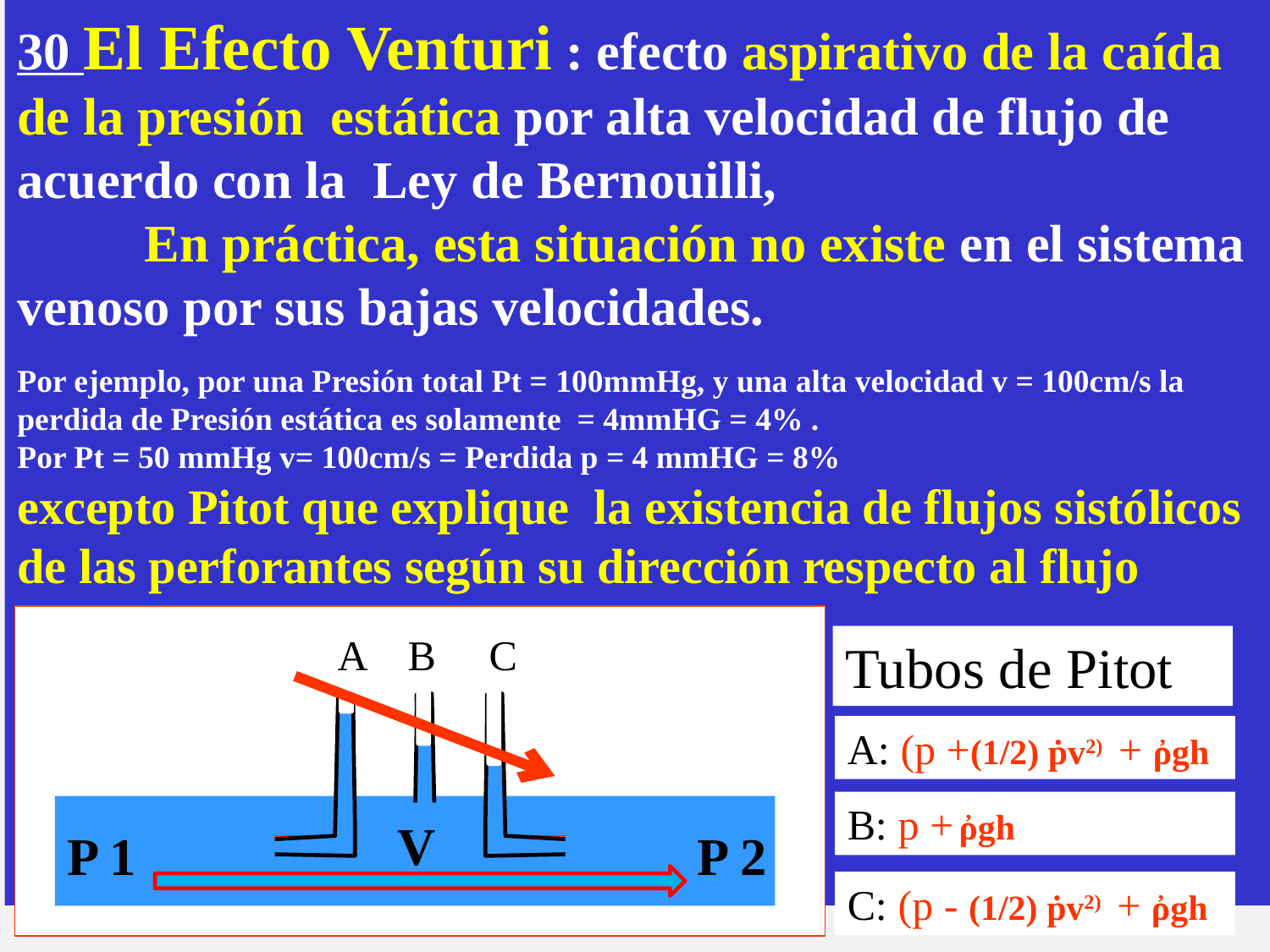

30 El Efecto Venturi : efecto aspirativo de la caída de la presión  estática por alta velocidad de flujo de acuerdo con la  Ley de Bernouilli, 				En práctica, esta situación no existe en el sistema venoso por sus bajas velocidades.
Por ejemplo, por una Presión total Pt = 100mmHg, y una alta velocidad v = 100cm/s la perdida de Presión estática es solamente  = 4mmHG = 4% . 	    		        Por Pt = 50 mmHg v= 100cm/s = Perdida p = 4 mmHG = 8%			 excepto Pitot que explique  la existencia de flujos sistólicos de las perforantes según su dirección respecto al flujo

V
P 1
P 2

A    B     C
Tubos de Pitot
A: (p +(1/2) ṗv2)  + ῤgh
B: p + ῤgh
C: (p - (1/2) ṗv2)  + ῤgh